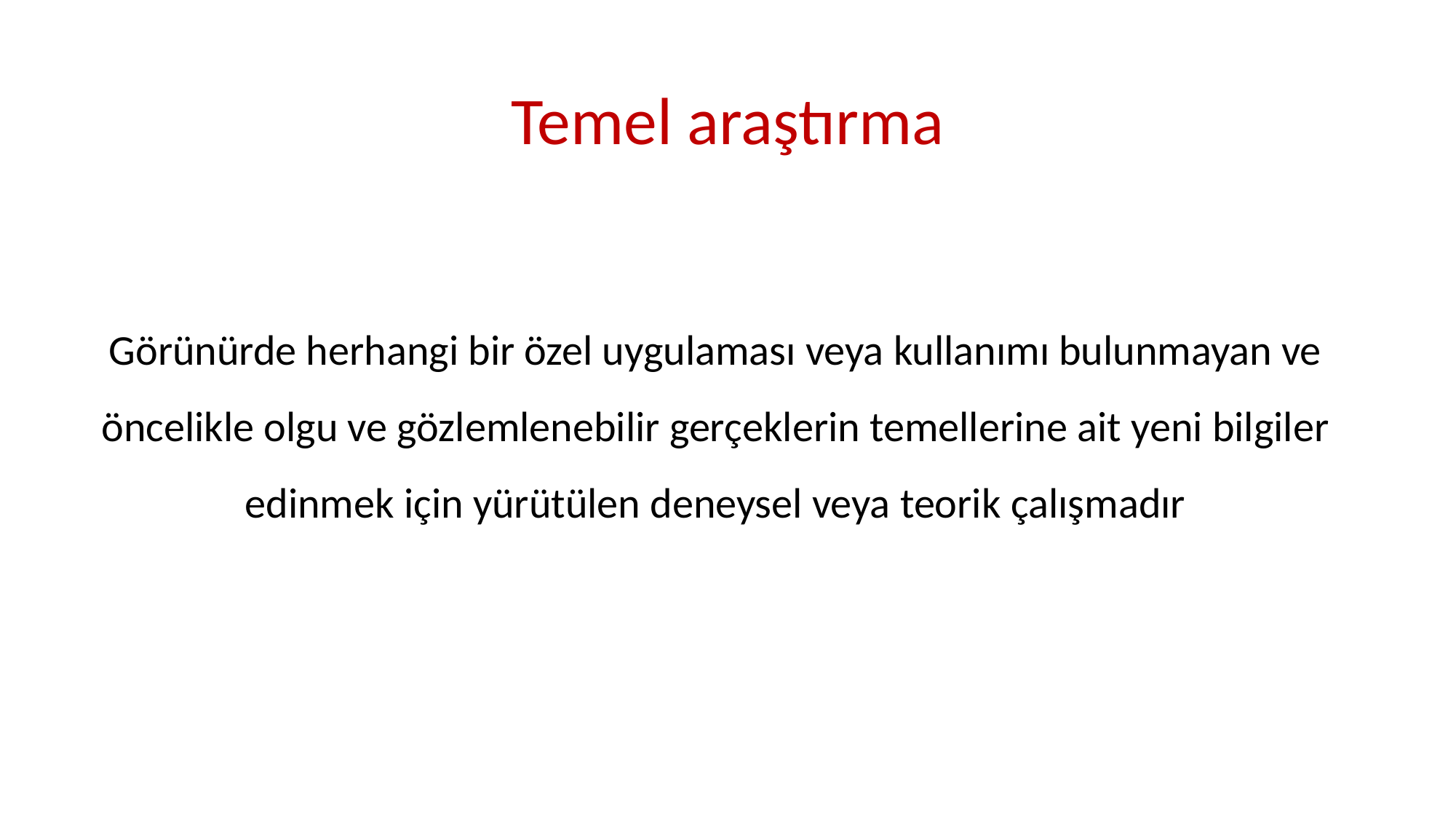

# Temel araştırma
Görünürde herhangi bir özel uygulaması veya kullanımı bulunmayan ve öncelikle olgu ve gözlemlenebilir gerçeklerin temellerine ait yeni bilgiler edinmek için yürütülen deneysel veya teorik çalışmadır